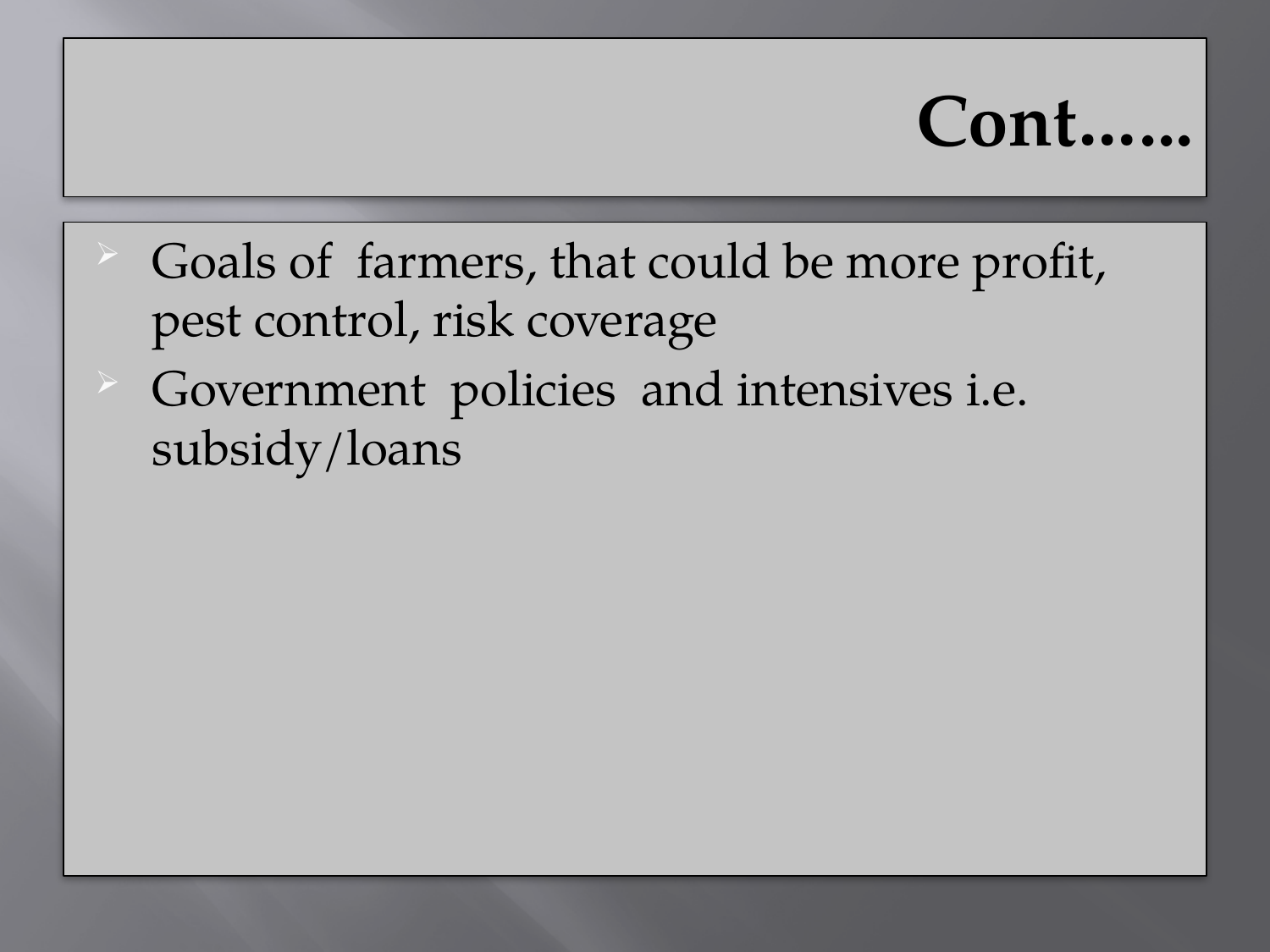

# Cont…...
Goals of  farmers, that could be more profit, pest control, risk coverage
Government  policies  and intensives i.e. subsidy/loans